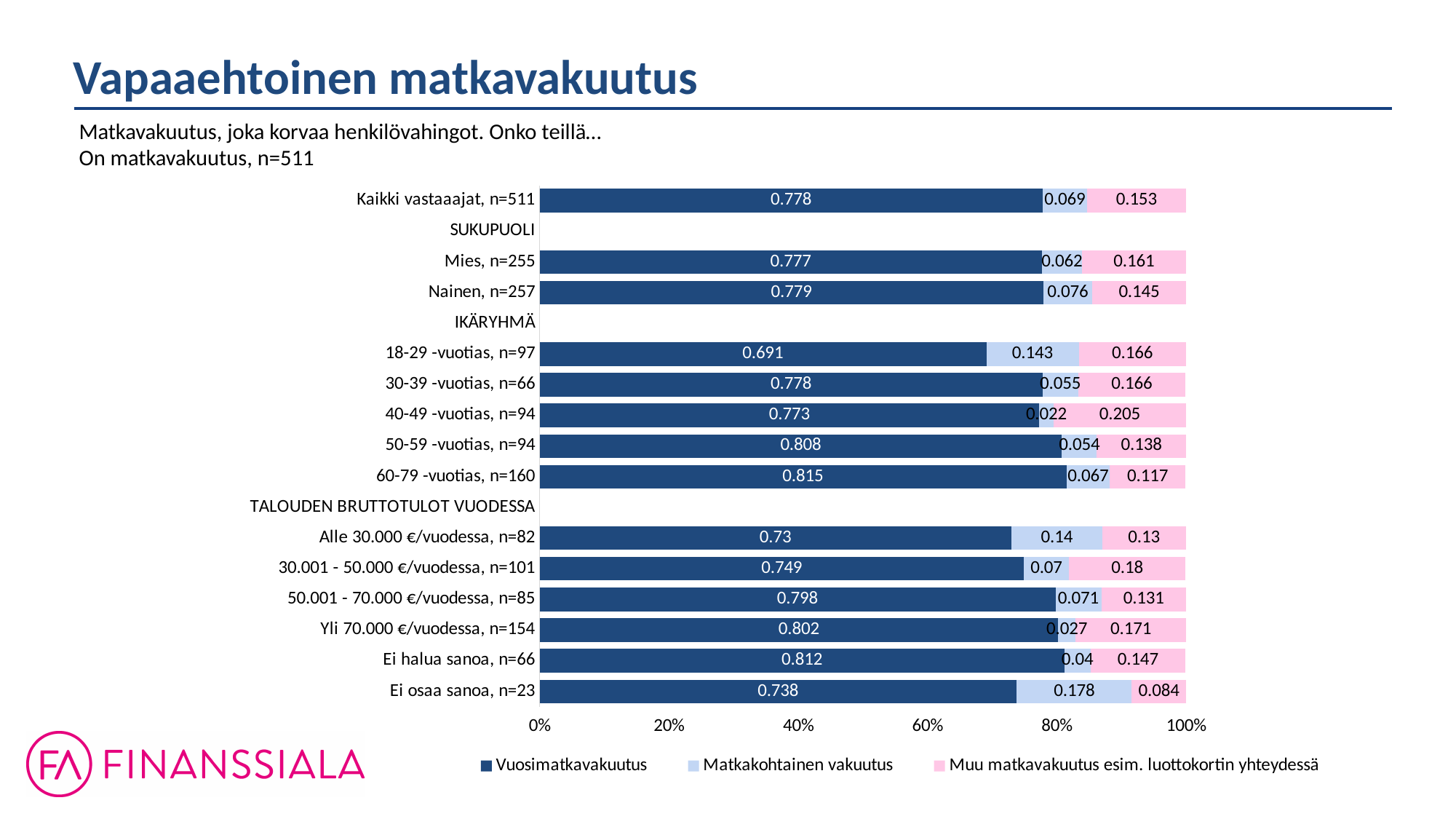

Vapaaehtoinen matkavakuutus
Matkavakuutus, joka korvaa henkilövahingot. Onko teillä…
On matkavakuutus, n=511

### Chart

| Category | Vuosimatkavakuutus | Matkakohtainen vakuutus | Muu matkavakuutus esim. luottokortin yhteydessä |
|---|---|---|---|
| Kaikki vastaaajat, n=511 | 0.778 | 0.069 | 0.153 |
| SUKUPUOLI | None | None | None |
| Mies, n=255 | 0.777 | 0.062 | 0.161 |
| Nainen, n=257 | 0.779 | 0.076 | 0.145 |
| IKÄRYHMÄ | None | None | None |
| 18-29 -vuotias, n=97 | 0.691 | 0.143 | 0.166 |
| 30-39 -vuotias, n=66 | 0.778 | 0.055 | 0.166 |
| 40-49 -vuotias, n=94 | 0.773 | 0.022 | 0.205 |
| 50-59 -vuotias, n=94 | 0.808 | 0.054 | 0.138 |
| 60-79 -vuotias, n=160 | 0.815 | 0.067 | 0.117 |
| TALOUDEN BRUTTOTULOT VUODESSA | None | None | None |
| Alle 30.000 €/vuodessa, n=82 | 0.73 | 0.14 | 0.13 |
| 30.001 - 50.000 €/vuodessa, n=101 | 0.749 | 0.07 | 0.18 |
| 50.001 - 70.000 €/vuodessa, n=85 | 0.798 | 0.071 | 0.131 |
| Yli 70.000 €/vuodessa, n=154 | 0.802 | 0.027 | 0.171 |
| Ei halua sanoa, n=66 | 0.812 | 0.04 | 0.147 |
| Ei osaa sanoa, n=23 | 0.738 | 0.178 | 0.084 |